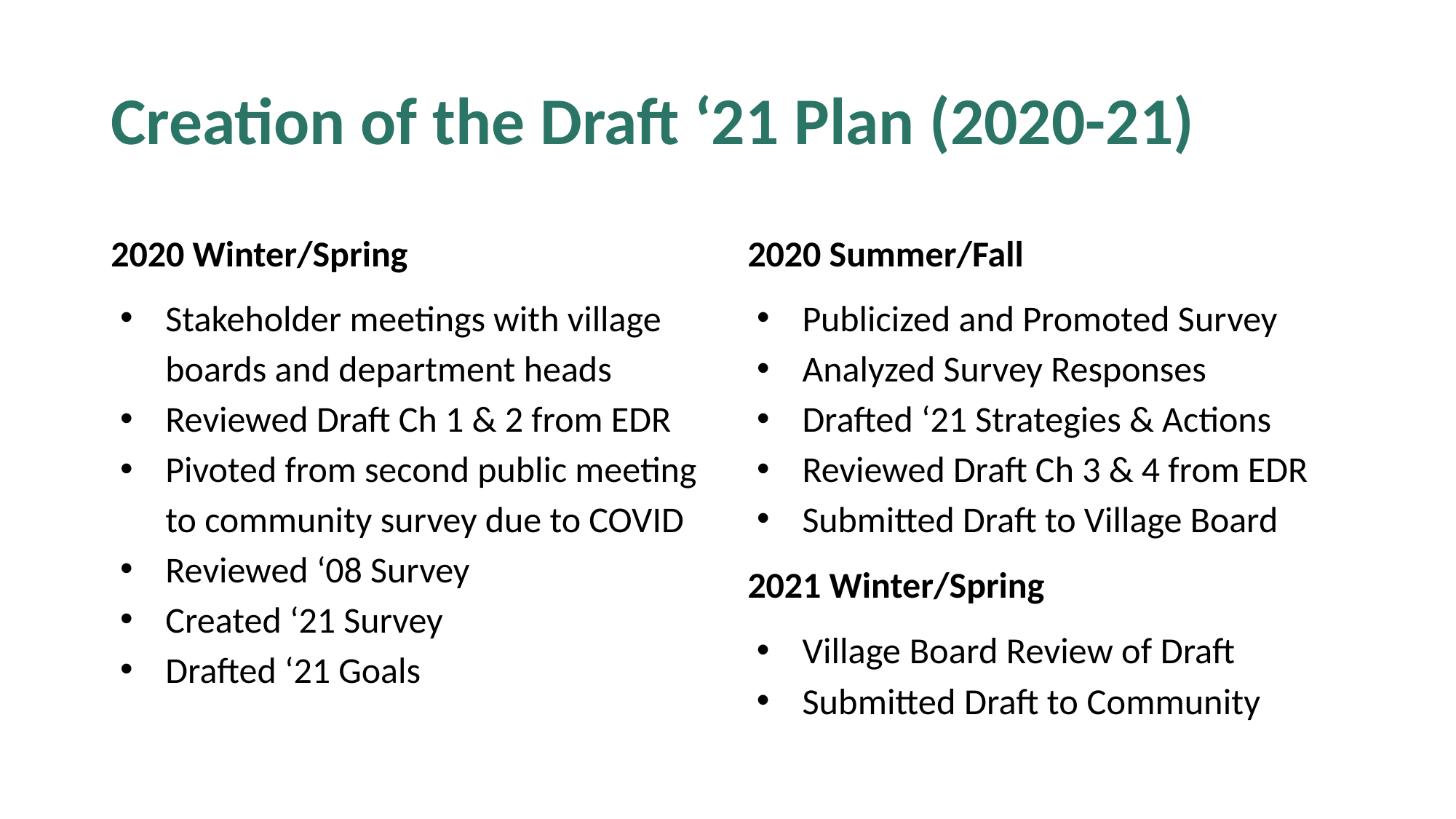

# Creation of the Draft ‘21 Plan (2020-21)
2020 Winter/Spring
Stakeholder meetings with village boards and department heads
Reviewed Draft Ch 1 & 2 from EDR
Pivoted from second public meeting to community survey due to COVID
Reviewed ‘08 Survey
Created ‘21 Survey
Drafted ‘21 Goals
2020 Summer/Fall
Publicized and Promoted Survey
Analyzed Survey Responses
Drafted ‘21 Strategies & Actions
Reviewed Draft Ch 3 & 4 from EDR
Submitted Draft to Village Board
2021 Winter/Spring
Village Board Review of Draft
Submitted Draft to Community